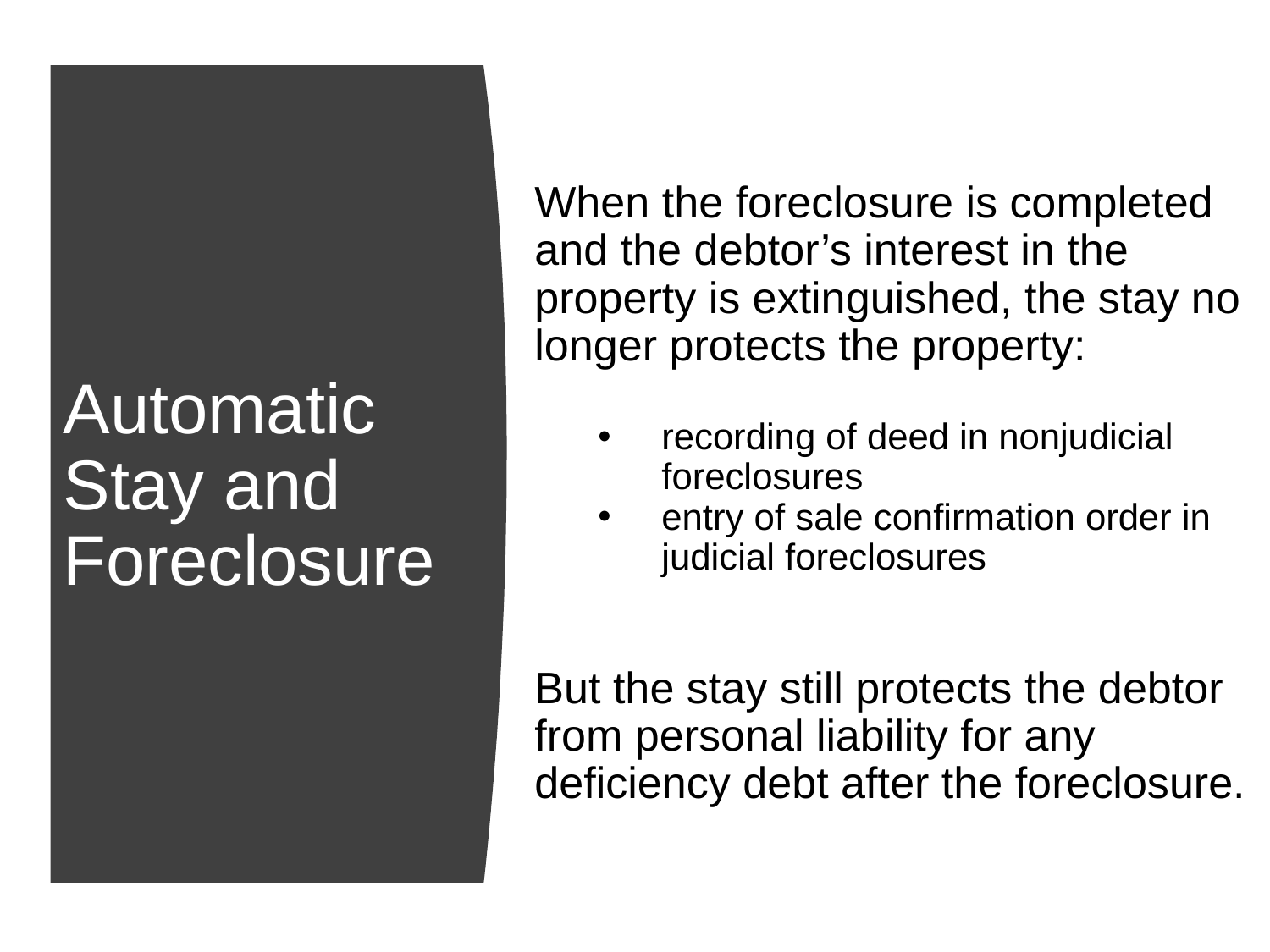

When the foreclosure is completed and the debtor’s interest in the property is extinguished, the stay no longer protects the property:

recording of deed in nonjudicial foreclosures
entry of sale confirmation order in judicial foreclosures

But the stay still protects the debtor from personal liability for any deficiency debt after the foreclosure.
# Automatic Stay and Foreclosure